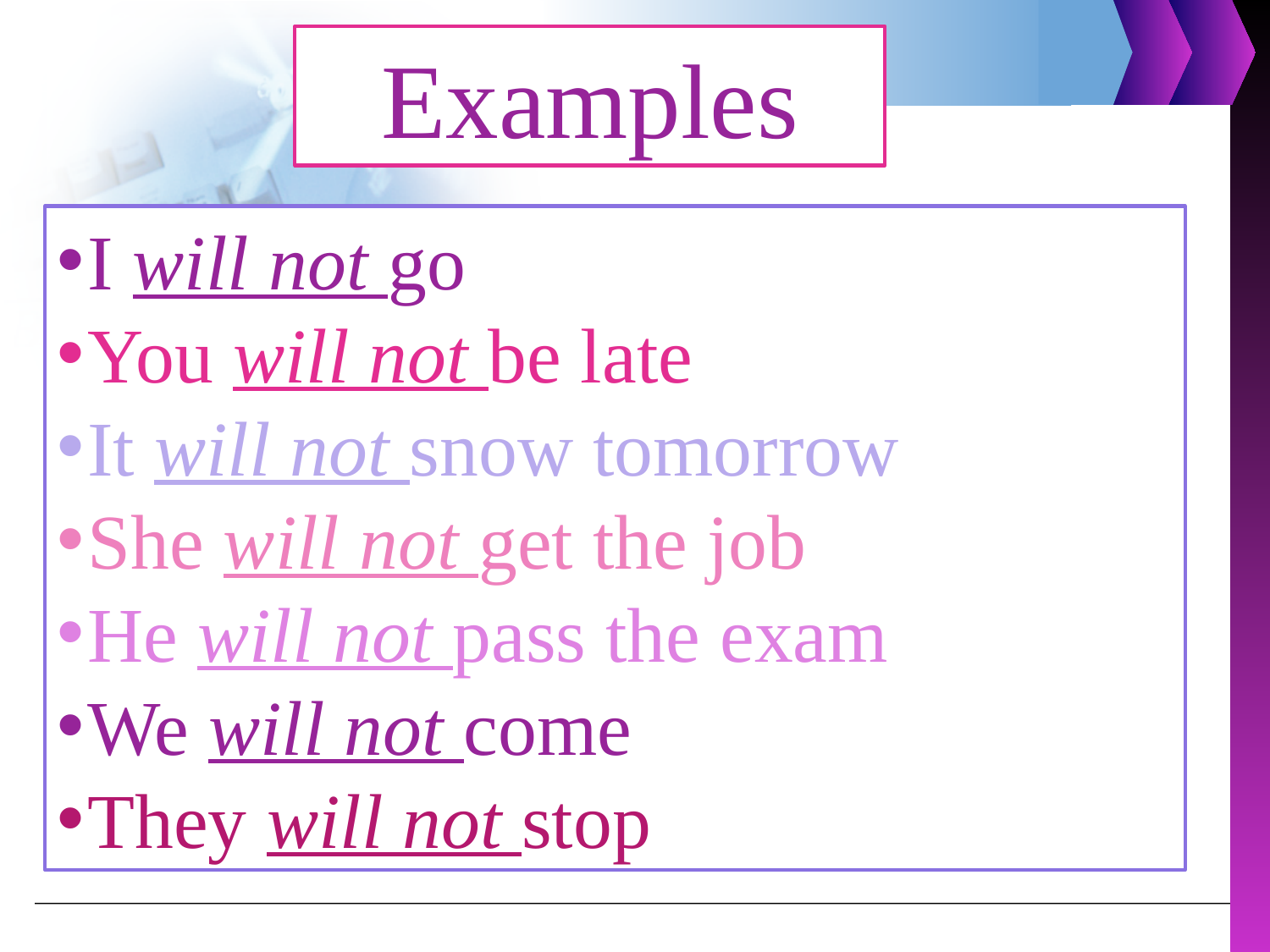

Examples
I will not go
You will not be late
It will not snow tomorrow
She will not get the job
He will not pass the exam
We will not come
They will not stop